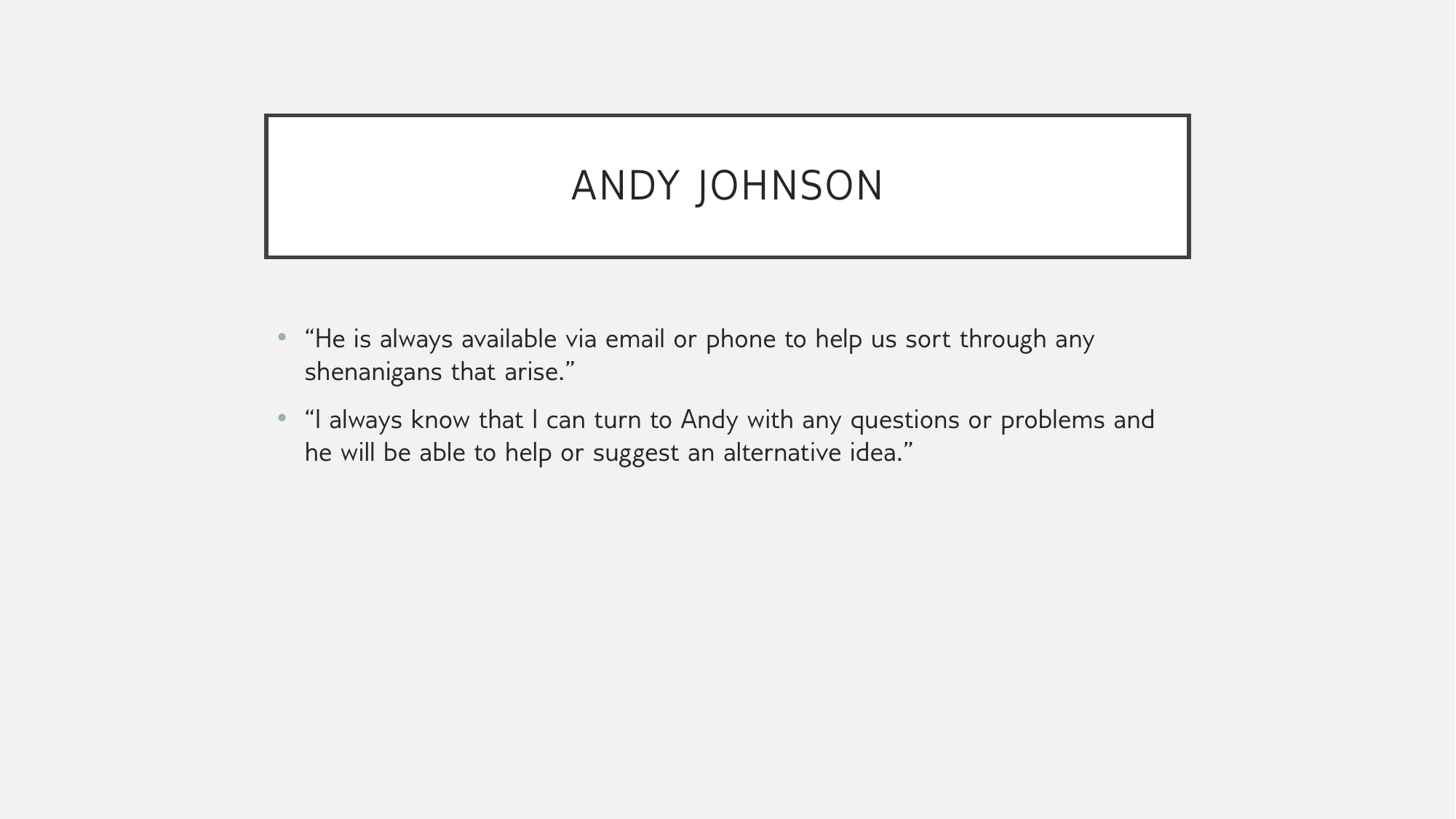

# Andy Johnson
“He is always available via email or phone to help us sort through any shenanigans that arise.”
“I always know that I can turn to Andy with any questions or problems and he will be able to help or suggest an alternative idea.”